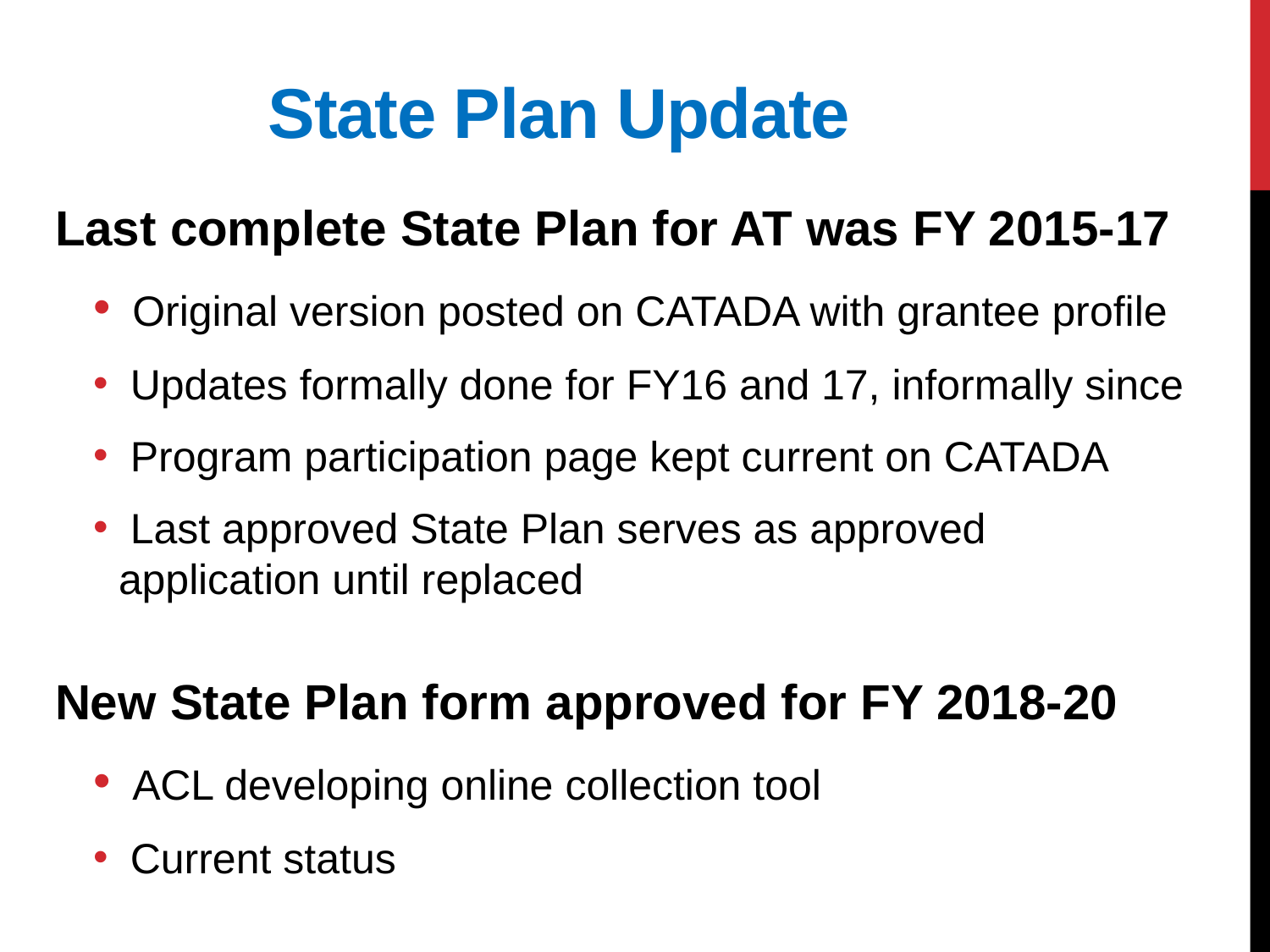

# State Plan Update
Last complete State Plan for AT was FY 2015-17
 Original version posted on CATADA with grantee profile
 Updates formally done for FY16 and 17, informally since
 Program participation page kept current on CATADA
 Last approved State Plan serves as approved application until replaced

New State Plan form approved for FY 2018-20
 ACL developing online collection tool
 Current status